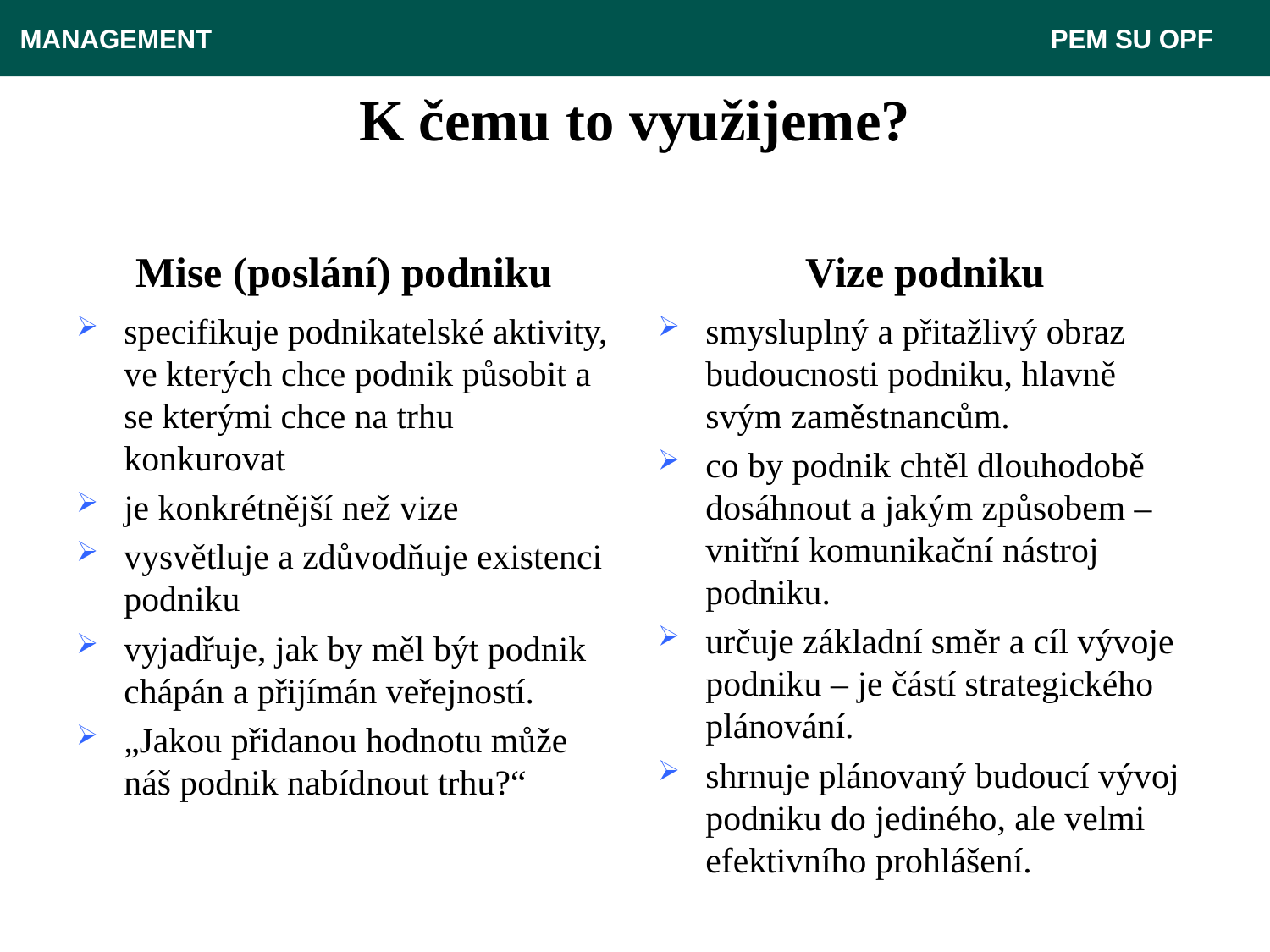

MANAGEMENT 							   PEM SU OPF
# K čemu to využijeme?
Mise (poslání) podniku
Vize podniku
specifikuje podnikatelské aktivity, ve kterých chce podnik působit a se kterými chce na trhu konkurovat
je konkrétnější než vize
vysvětluje a zdůvodňuje existenci podniku
vyjadřuje, jak by měl být podnik chápán a přijímán veřejností.
„Jakou přidanou hodnotu může náš podnik nabídnout trhu?“

smysluplný a přitažlivý obraz budoucnosti podniku, hlavně svým zaměstnancům.
co by podnik chtěl dlouhodobě dosáhnout a jakým způsobem – vnitřní komunikační nástroj podniku.
určuje základní směr a cíl vývoje podniku – je částí strategického plánování.
shrnuje plánovaný budoucí vývoj podniku do jediného, ale velmi efektivního prohlášení.